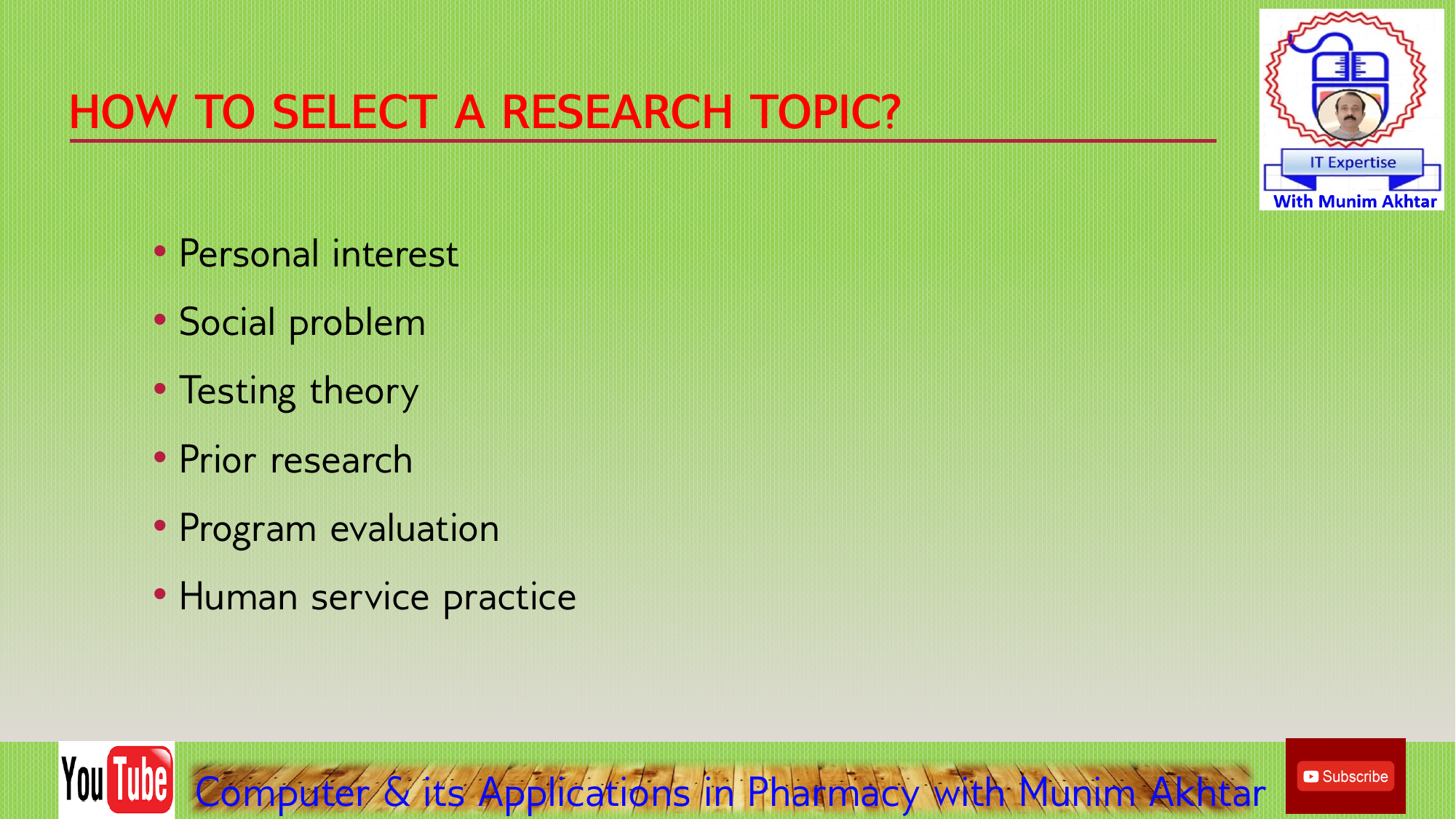

# How to Select a Research Topic?
Personal interest
Social problem
Testing theory
Prior research
Program evaluation
Human service practice